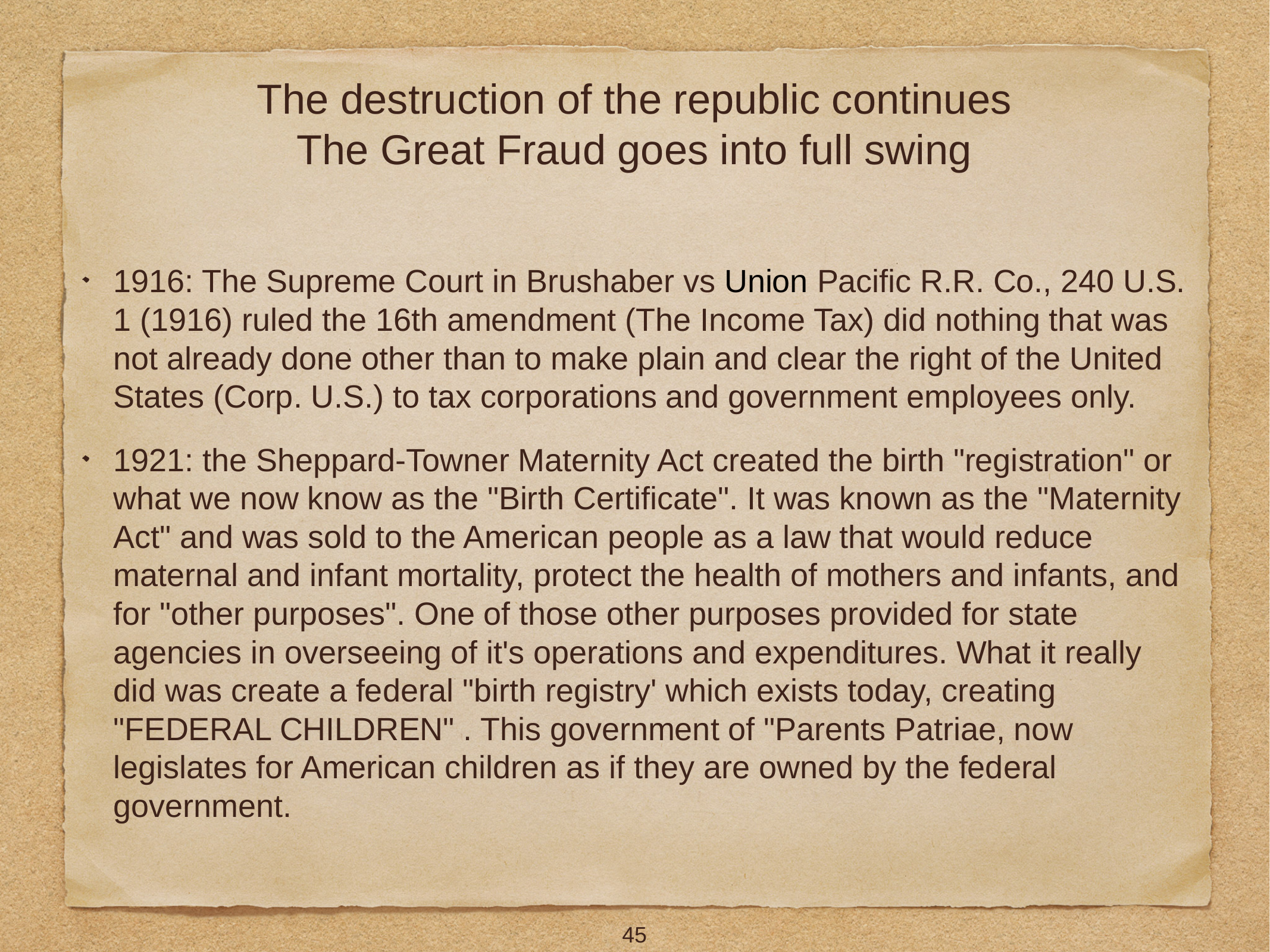

# The destruction of the republic continues
The Great Fraud goes into full swing
1916: The Supreme Court in Brushaber vs Union Pacific R.R. Co., 240 U.S. 1 (1916) ruled the 16th amendment (The Income Tax) did nothing that was not already done other than to make plain and clear the right of the United States (Corp. U.S.) to tax corporations and government employees only.
1921: the Sheppard-Towner Maternity Act created the birth "registration" or what we now know as the "Birth Certificate". It was known as the "Maternity Act" and was sold to the American people as a law that would reduce maternal and infant mortality, protect the health of mothers and infants, and for "other purposes". One of those other purposes provided for state agencies in overseeing of it's operations and expenditures. What it really did was create a federal "birth registry' which exists today, creating "FEDERAL CHILDREN" . This government of "Parents Patriae, now legislates for American children as if they are owned by the federal government.
45